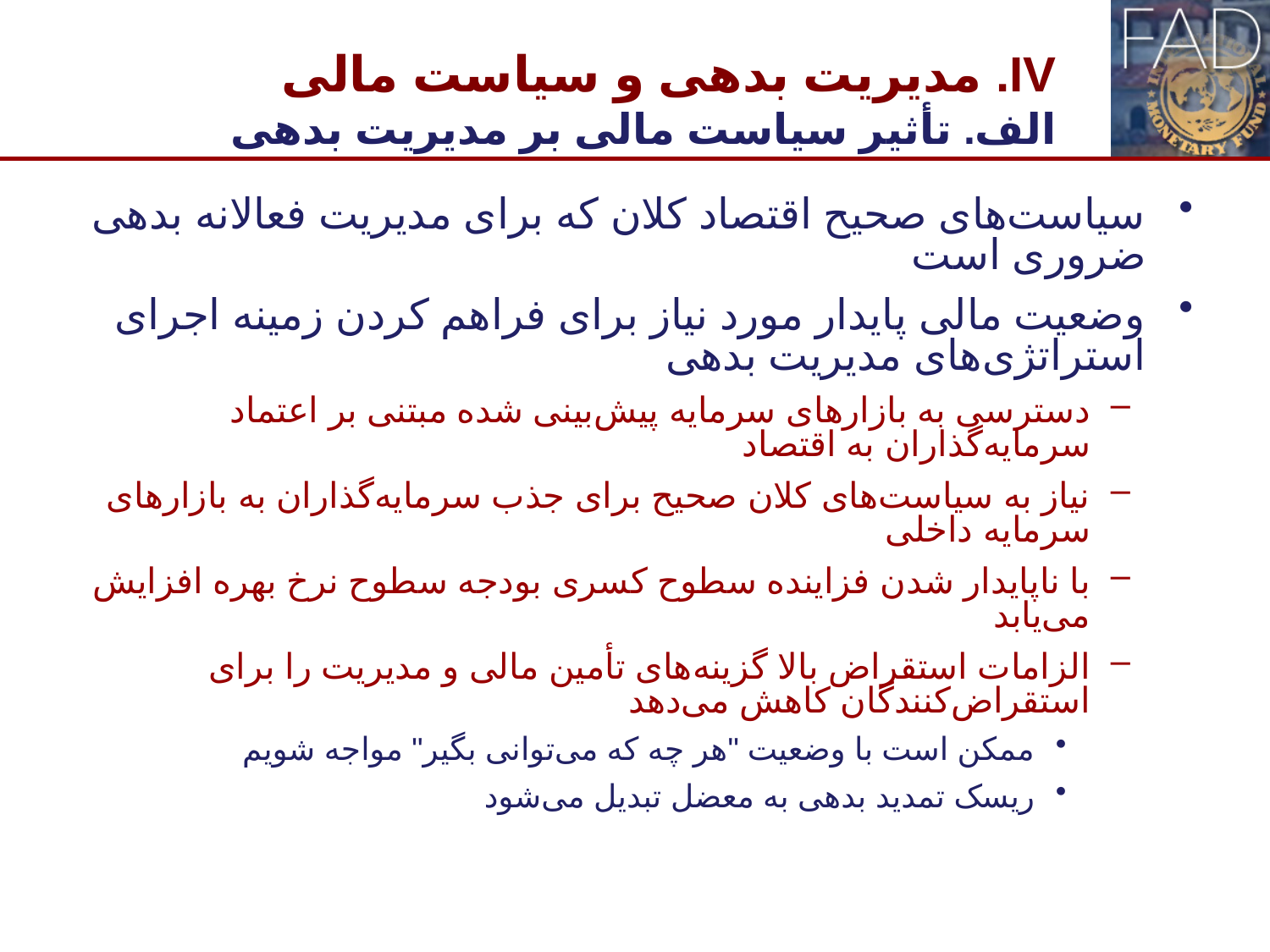

# IV. مدیریت بدهی و سیاست مالی الف. تأثیر سیاست مالی بر مدیریت بدهی
سیاست‌های صحیح اقتصاد کلان که برای مدیریت فعالانه بدهی ضروری است
وضعیت مالی پایدار مورد نیاز برای فراهم کردن زمینه اجرای استراتژی‌های مدیریت بدهی
دسترسی به بازارهای سرمایه پیش‌بینی شده مبتنی بر اعتماد سرمایه‌گذاران به اقتصاد
نیاز به سیاست‌های کلان صحیح برای جذب سرمایه‌گذاران به بازارهای سرمایه داخلی
با ناپایدار شدن فزاینده سطوح کسری بودجه سطوح نرخ بهره افزایش می‌یابد
الزامات استقراض بالا گزینه‌های تأمین مالی و مدیریت را برای استقراض‌کنندگان کاهش می‌دهد
ممکن است با وضعیت "هر چه که می‌توانی بگیر" مواجه شویم
ریسک تمدید بدهی به معضل تبدیل می‌شود

21